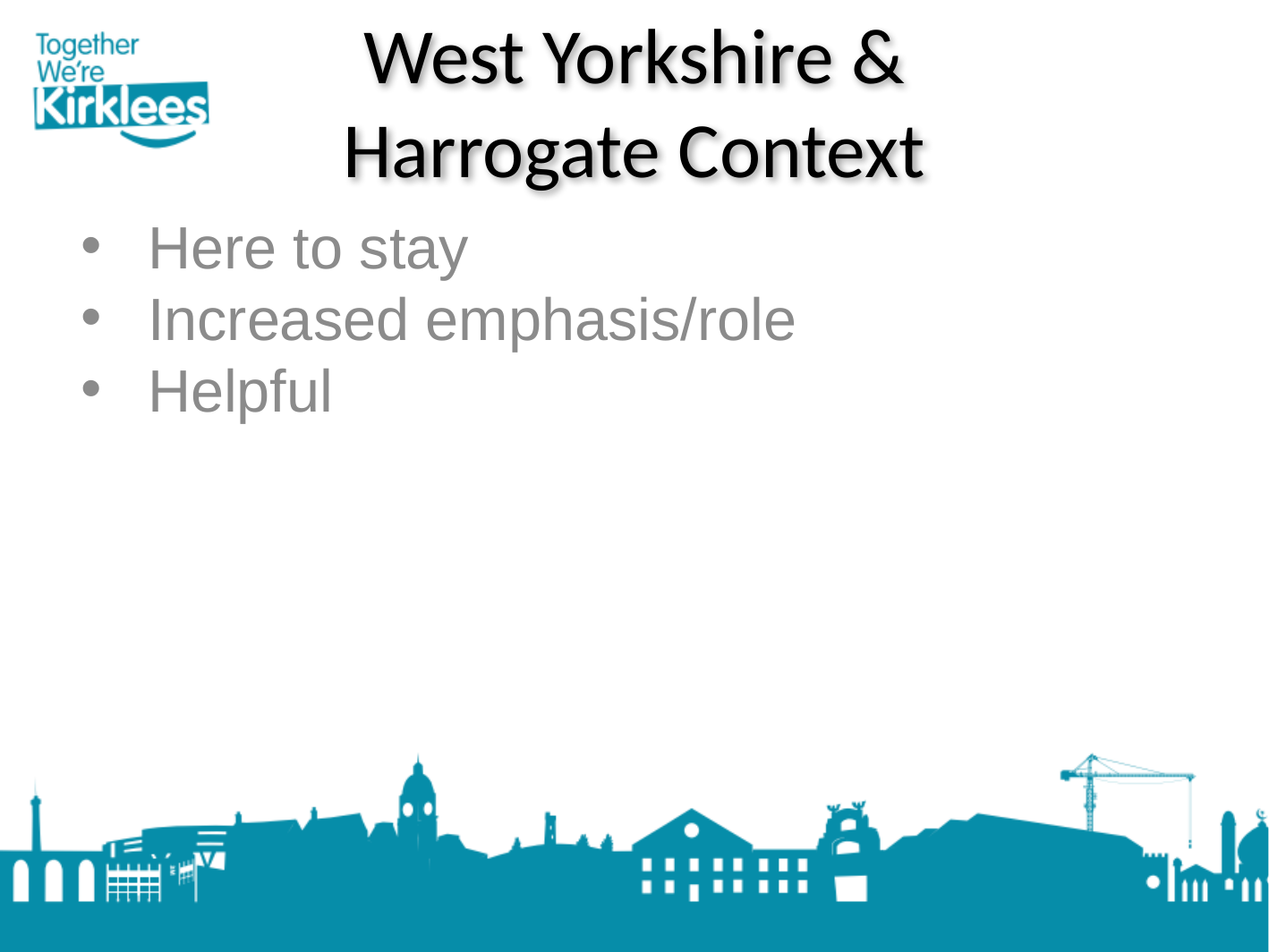

# West Yorkshire & Harrogate Context
Here to stay
Increased emphasis/role
Helpful